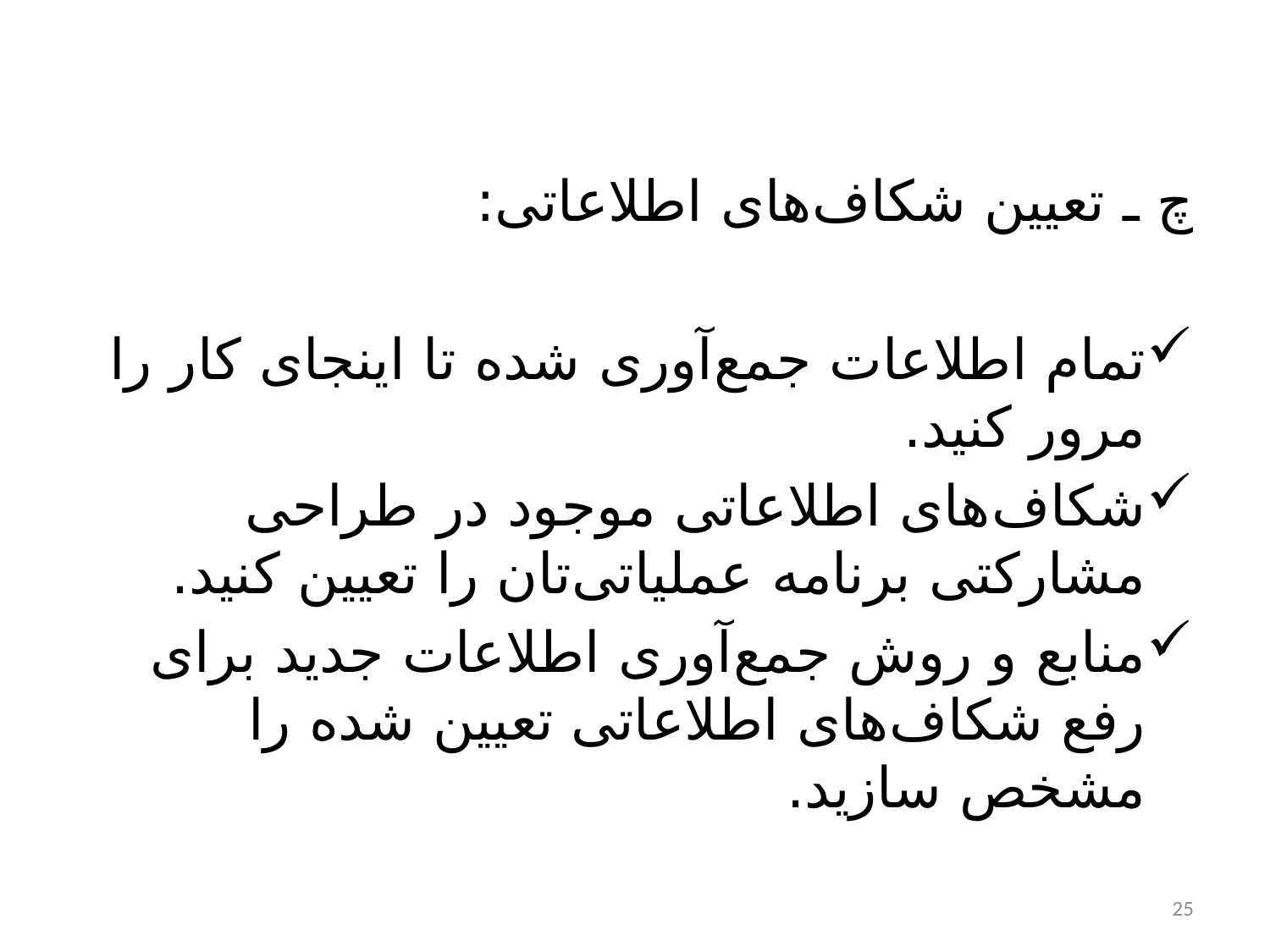

چ ـ تعیین شکاف‌های اطلاعاتی:

تمام اطلاعات جمع‌آوری شده تا اینجای کار را مرور کنید.
شکاف‌های اطلاعاتی موجود در طراحی مشارکتی برنامه عملیاتی‌تان را تعیین کنید.
منابع و روش جمع‌آوری اطلاعات جدید برای رفع شکاف‌های اطلاعاتی تعیین شده را مشخص سازید.

25